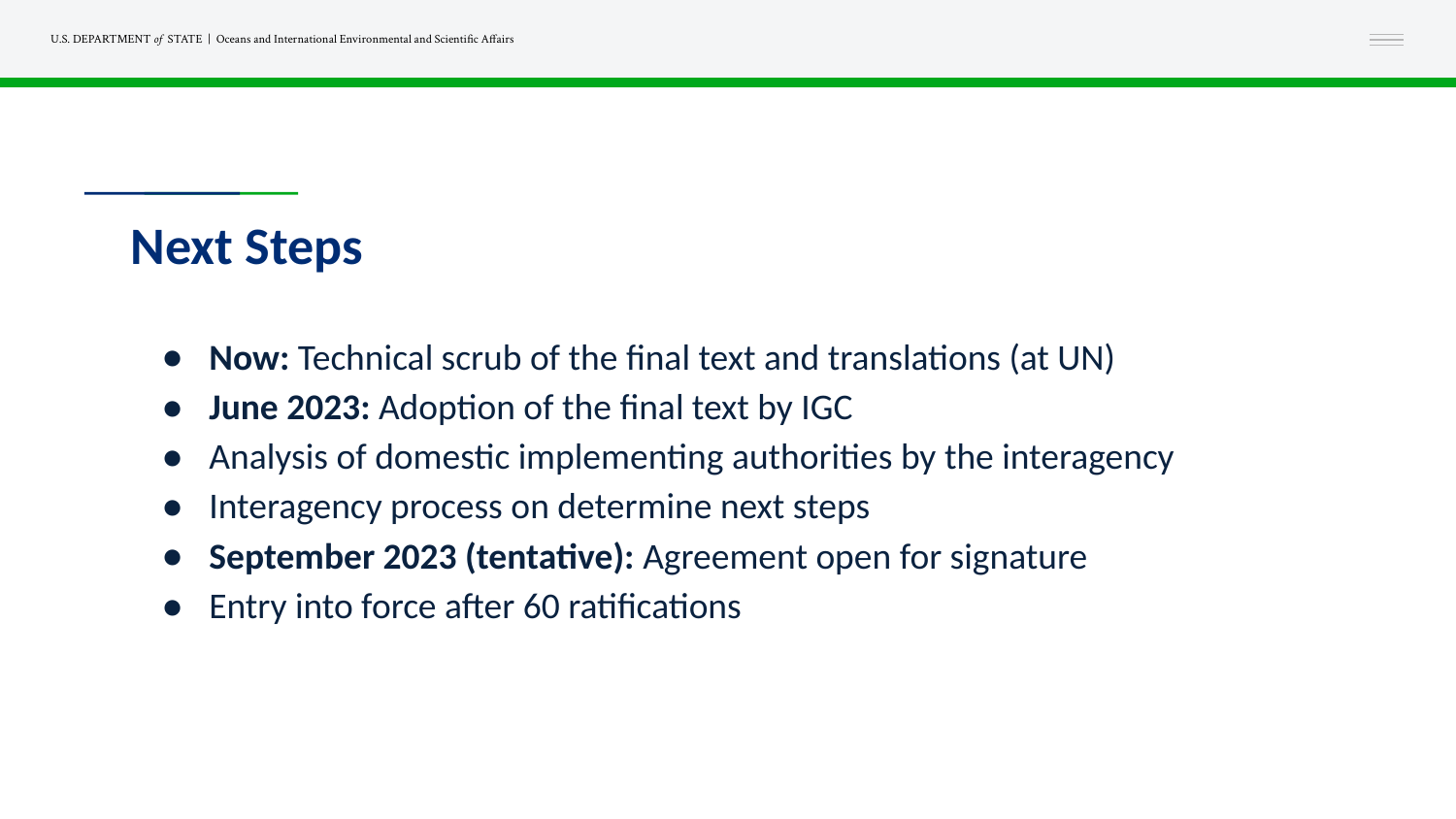

# Next Steps
Now: Technical scrub of the final text and translations (at UN)
June 2023: Adoption of the final text by IGC
Analysis of domestic implementing authorities by the interagency
Interagency process on determine next steps
September 2023 (tentative): Agreement open for signature
Entry into force after 60 ratifications